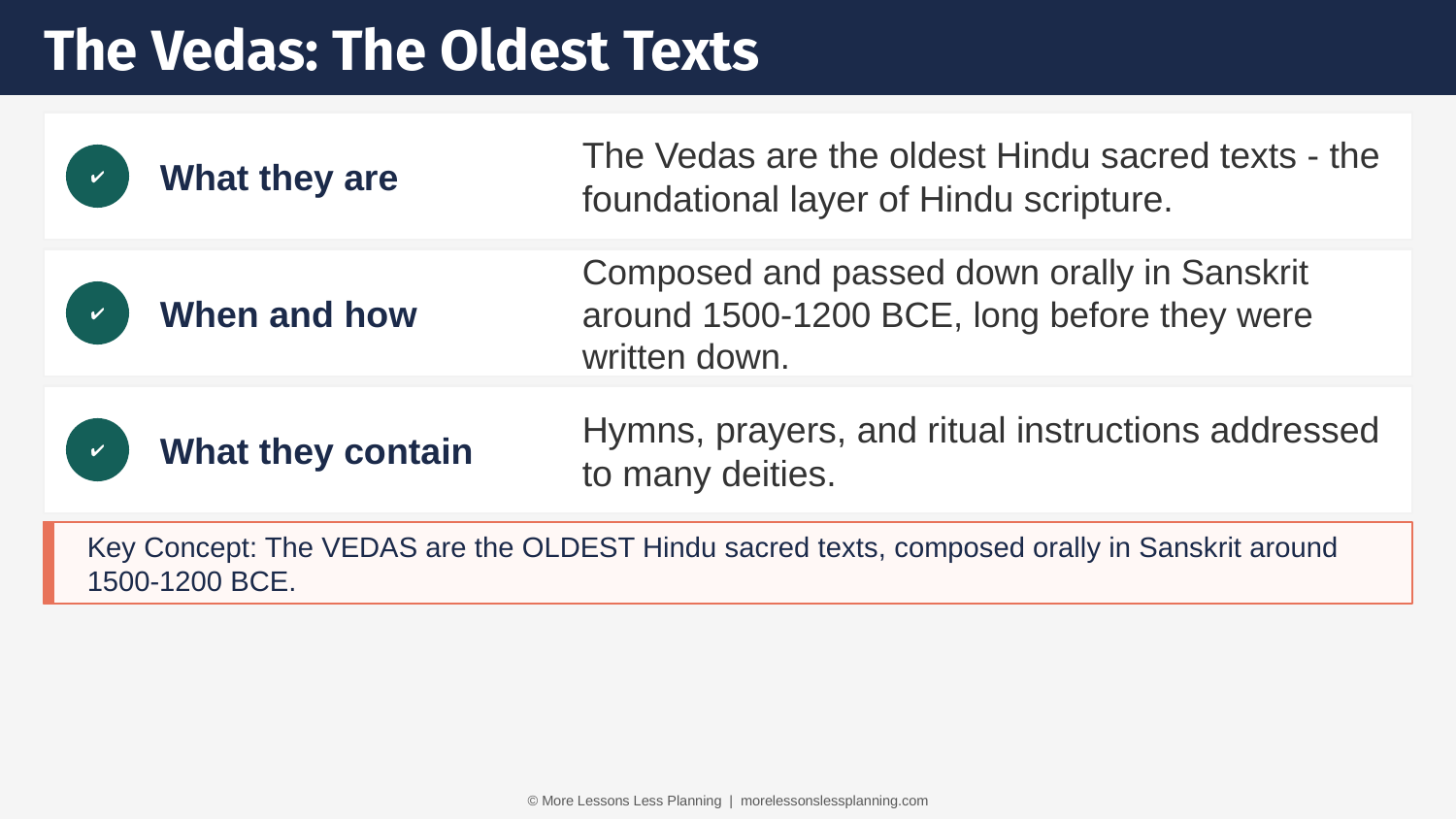

The Vedas: The Oldest Texts

What they are
The Vedas are the oldest Hindu sacred texts - the foundational layer of Hindu scripture.

✔

When and how
Composed and passed down orally in Sanskrit around 1500-1200 BCE, long before they were written down.

✔

What they contain
Hymns, prayers, and ritual instructions addressed to many deities.

✔

Key Concept: The VEDAS are the OLDEST Hindu sacred texts, composed orally in Sanskrit around 1500-1200 BCE.
© More Lessons Less Planning  |  morelessonslessplanning.com